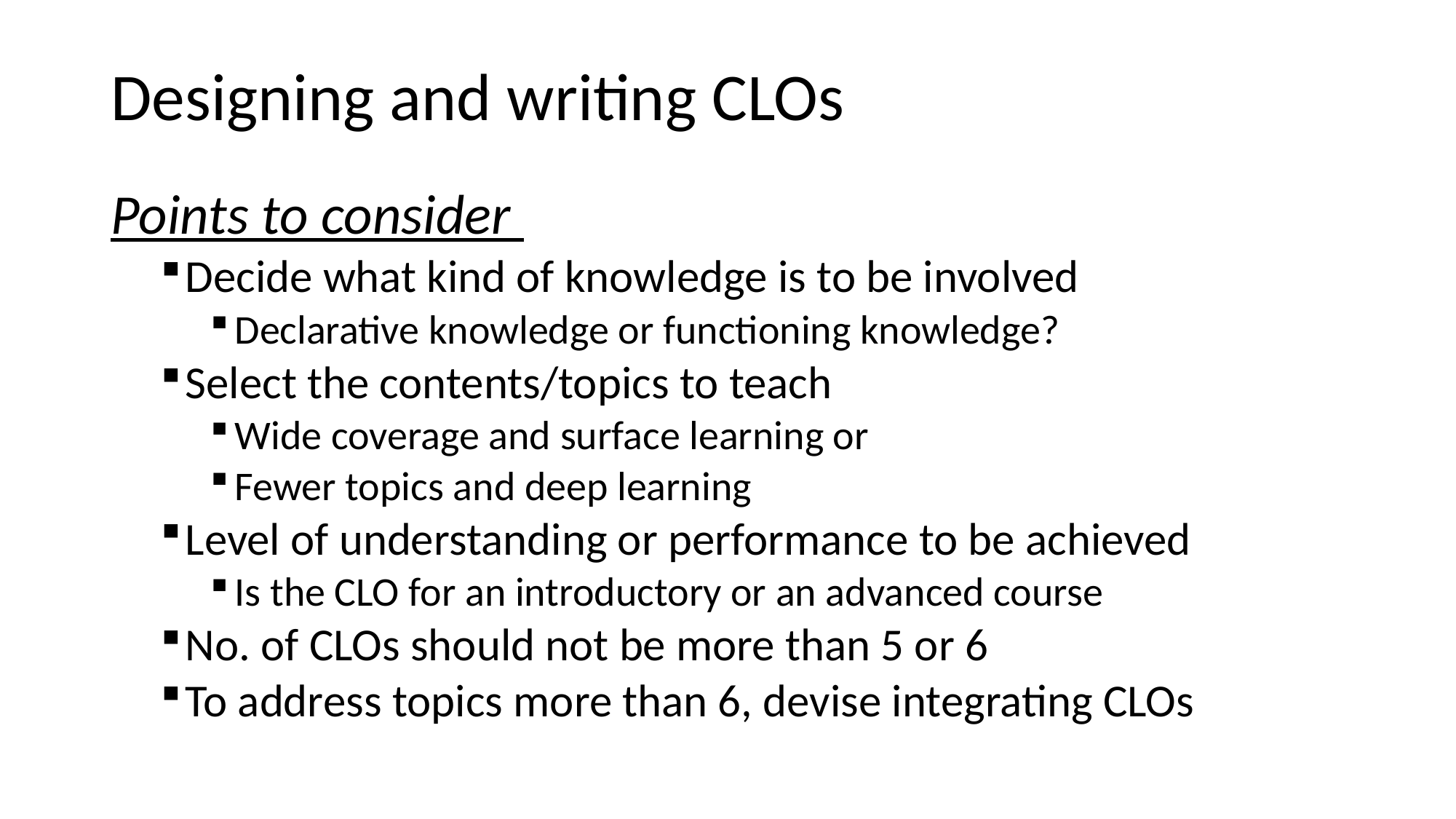

# Designing and writing CLOs
Points to consider
Decide what kind of knowledge is to be involved
Declarative knowledge or functioning knowledge?
Select the contents/topics to teach
Wide coverage and surface learning or
Fewer topics and deep learning
Level of understanding or performance to be achieved
Is the CLO for an introductory or an advanced course
No. of CLOs should not be more than 5 or 6
To address topics more than 6, devise integrating CLOs